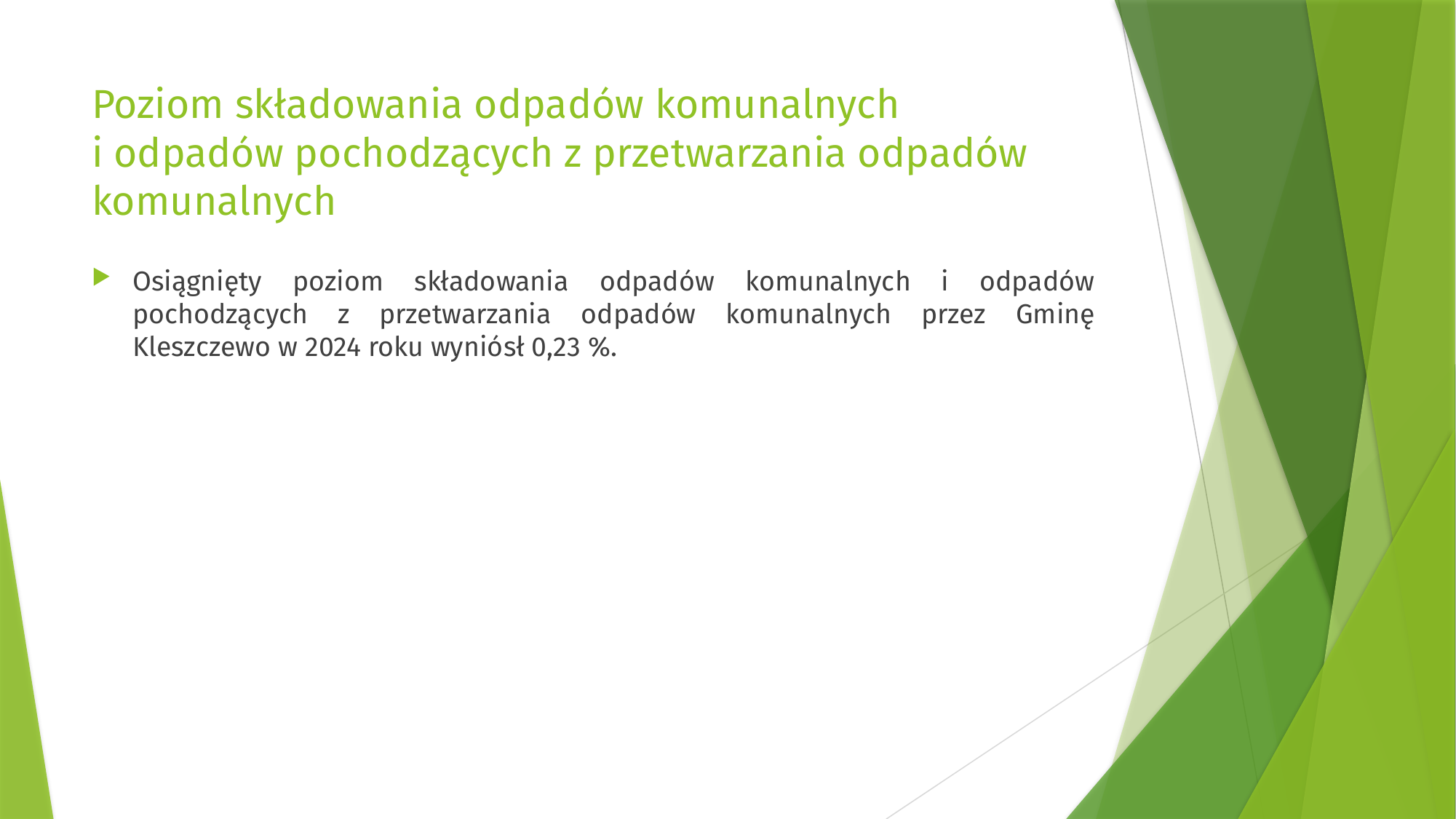

# Poziom składowania odpadów komunalnych i odpadów pochodzących z przetwarzania odpadów komunalnych
Osiągnięty poziom składowania odpadów komunalnych i odpadów pochodzących z przetwarzania odpadów komunalnych przez Gminę Kleszczewo w 2024 roku wyniósł 0,23 %.